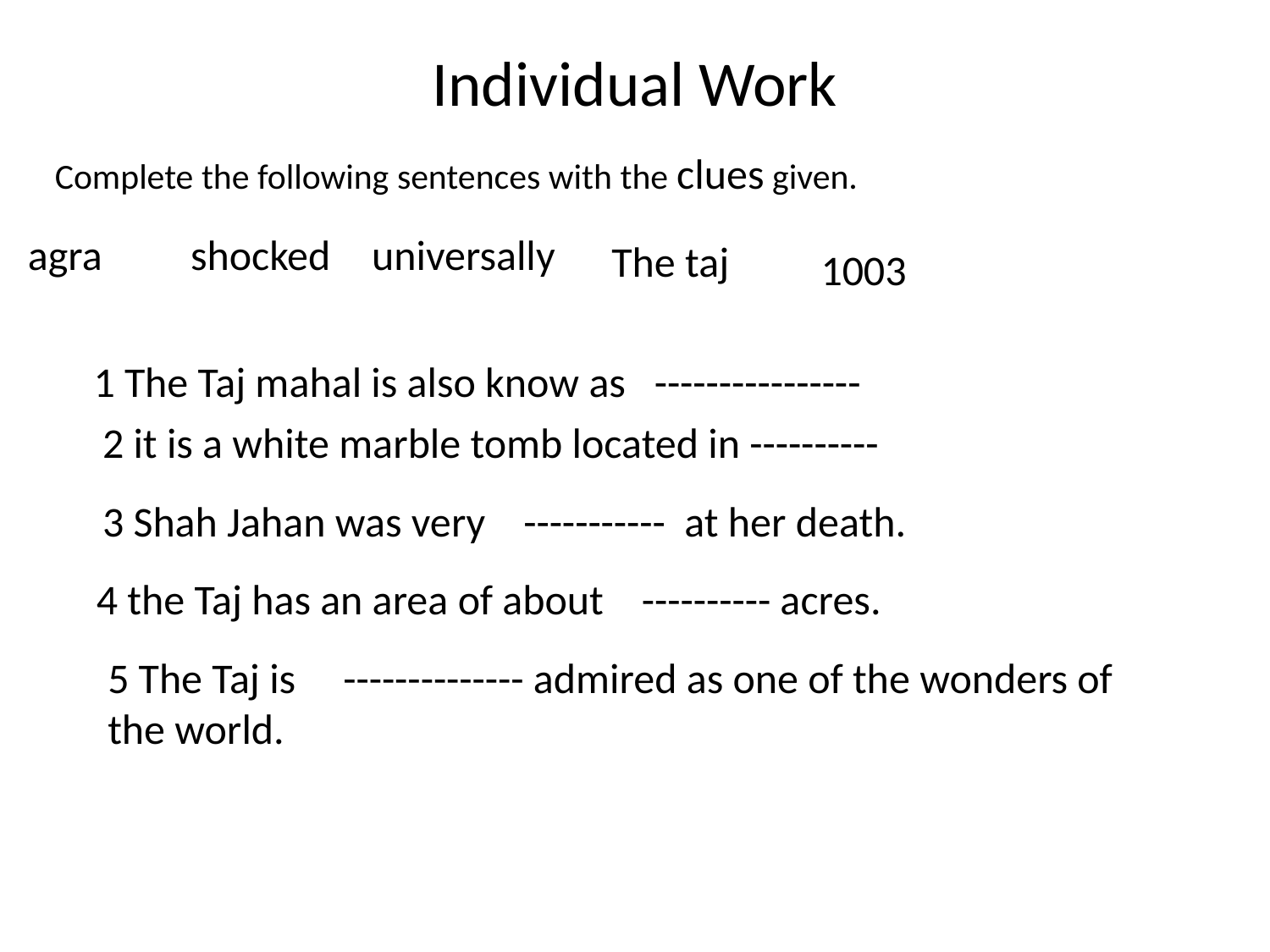

Individual Work
Complete the following sentences with the clues given.
agra
shocked
universally
The taj
1003
1 The Taj mahal is also know as   ----------------
2 it is a white marble tomb located in ----------
3 Shah Jahan was very    -----------  at her death.
4 the Taj has an area of about    ---------- acres.
5 The Taj is     -------------- admired as one of the wonders of the world.